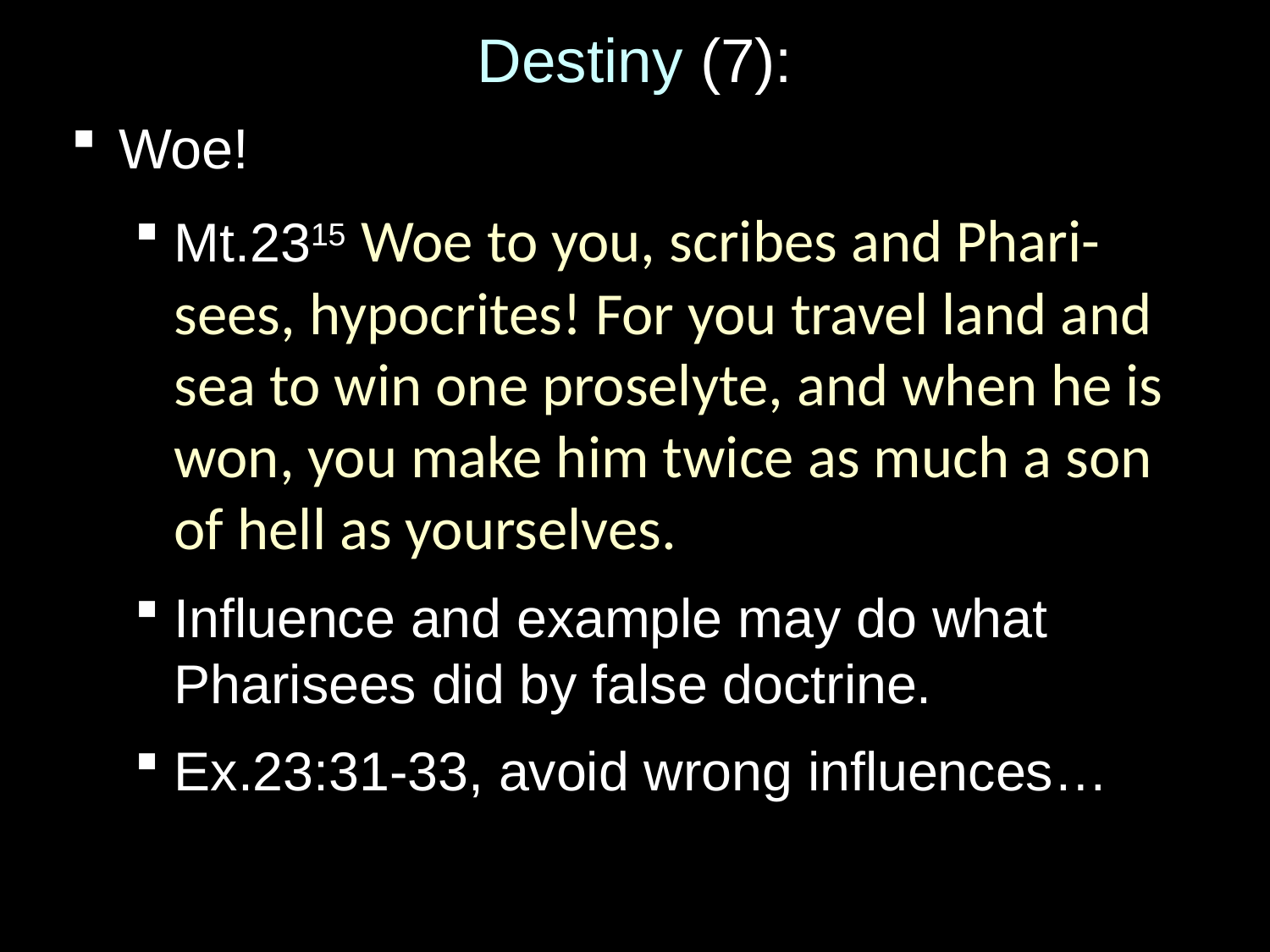

# Destiny (7):
Woe!
Mt.2315 Woe to you, scribes and Phari-sees, hypocrites! For you travel land and sea to win one proselyte, and when he is won, you make him twice as much a son of hell as yourselves.
Influence and example may do what Pharisees did by false doctrine.
Ex.23:31-33, avoid wrong influences…